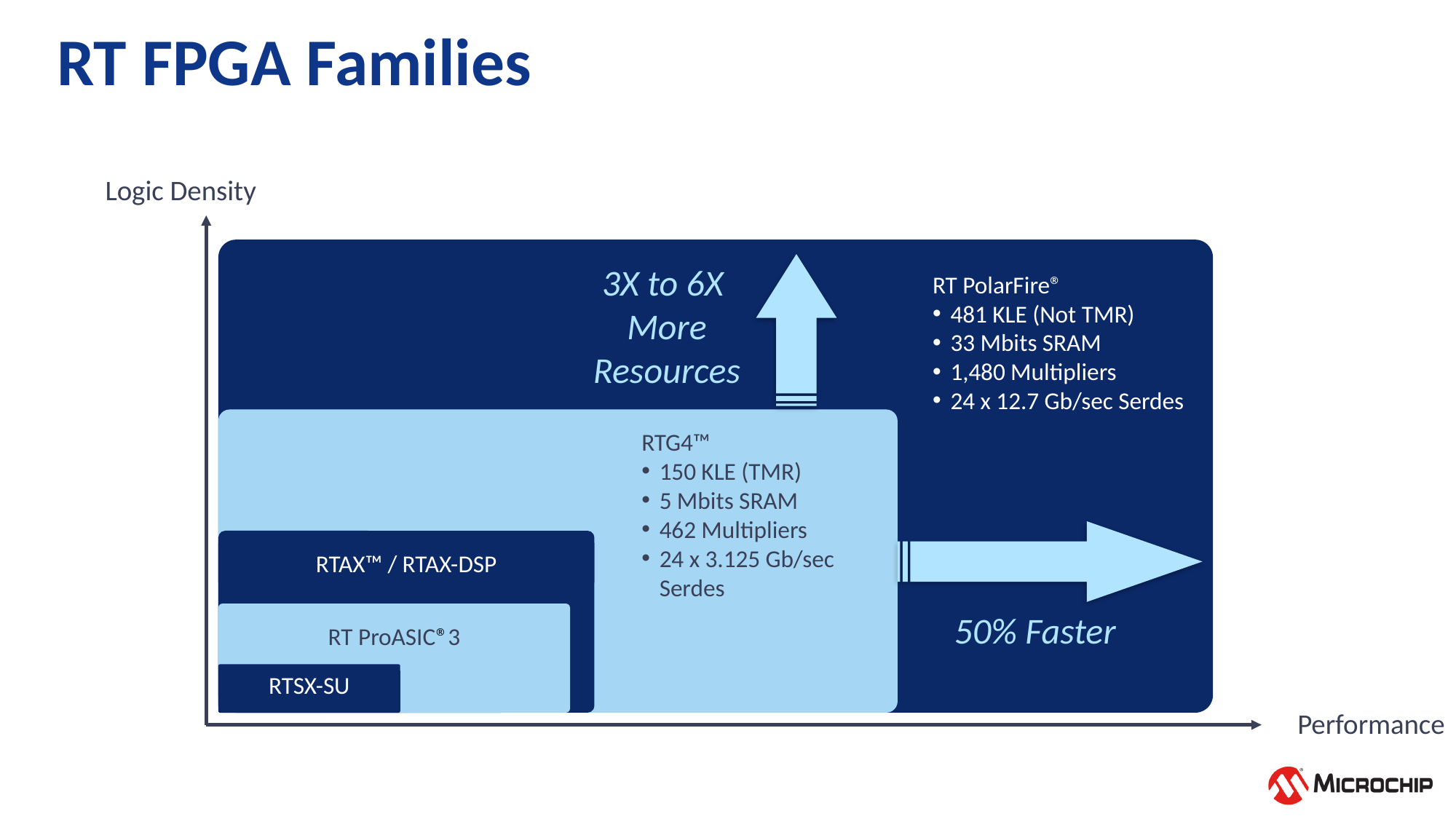

# RT FPGA Families
Logic Density

3X to 6X
More Resources
RT PolarFire®
481 KLE (Not TMR)
33 Mbits SRAM
1,480 Multipliers
24 x 12.7 Gb/sec Serdes

RTG4™
150 KLE (TMR)
5 Mbits SRAM
462 Multipliers
24 x 3.125 Gb/sec Serdes

RTAX™ / RTAX-DSP
50% Faster

RT ProASIC®3

RTSX-SU
Performance